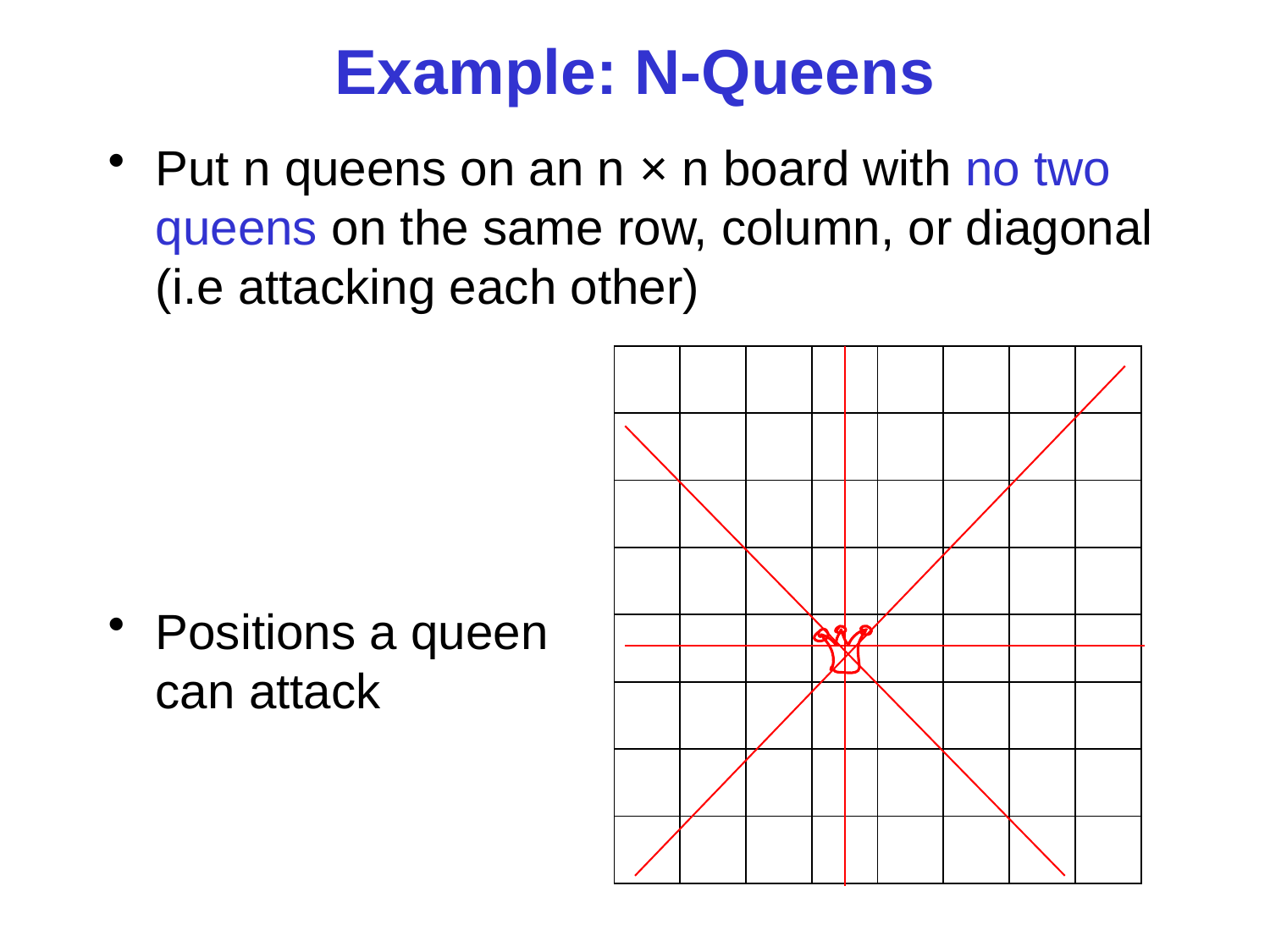

# Example: N-Queens
Put n queens on an n × n board with no two queens on the same row, column, or diagonal (i.e attacking each other)

Positions a queen
can attack

|  |  |  |  |  |  |  |  |
| --- | --- | --- | --- | --- | --- | --- | --- |
|  |  |  |  |  |  |  |  |
|  |  |  |  |  |  |  |  |
|  |  |  |  |  |  |  |  |
|  |  |  |  |  |  |  |  |
|  |  |  |  |  |  |  |  |
|  |  |  |  |  |  |  |  |
|  |  |  |  |  |  |  |  |